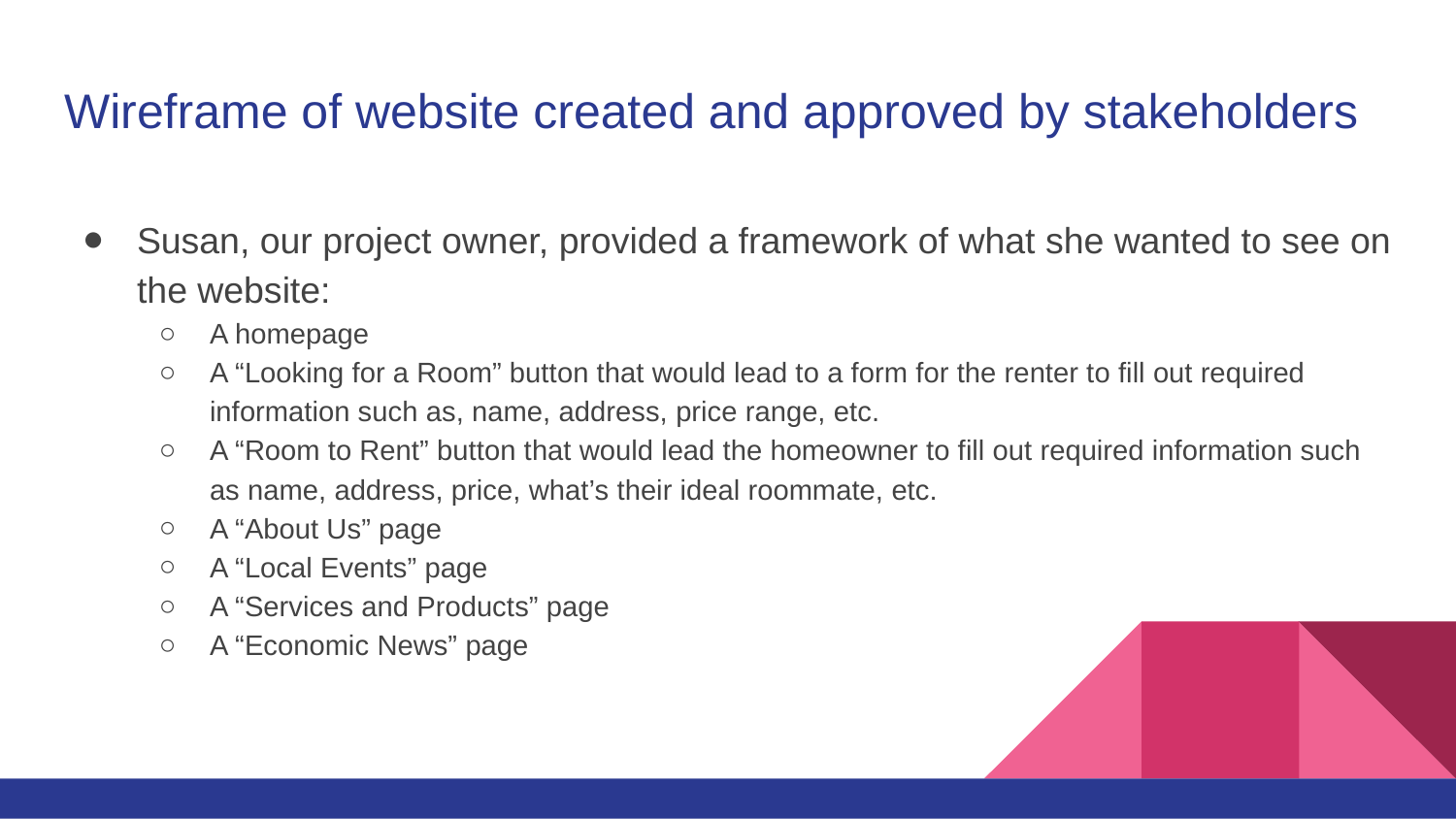

# Wireframe of website created and approved by stakeholders
Susan, our project owner, provided a framework of what she wanted to see on the website:
A homepage
A “Looking for a Room” button that would lead to a form for the renter to fill out required information such as, name, address, price range, etc.
A “Room to Rent” button that would lead the homeowner to fill out required information such as name, address, price, what’s their ideal roommate, etc.
A “About Us” page
A “Local Events” page
A “Services and Products” page
A “Economic News” page